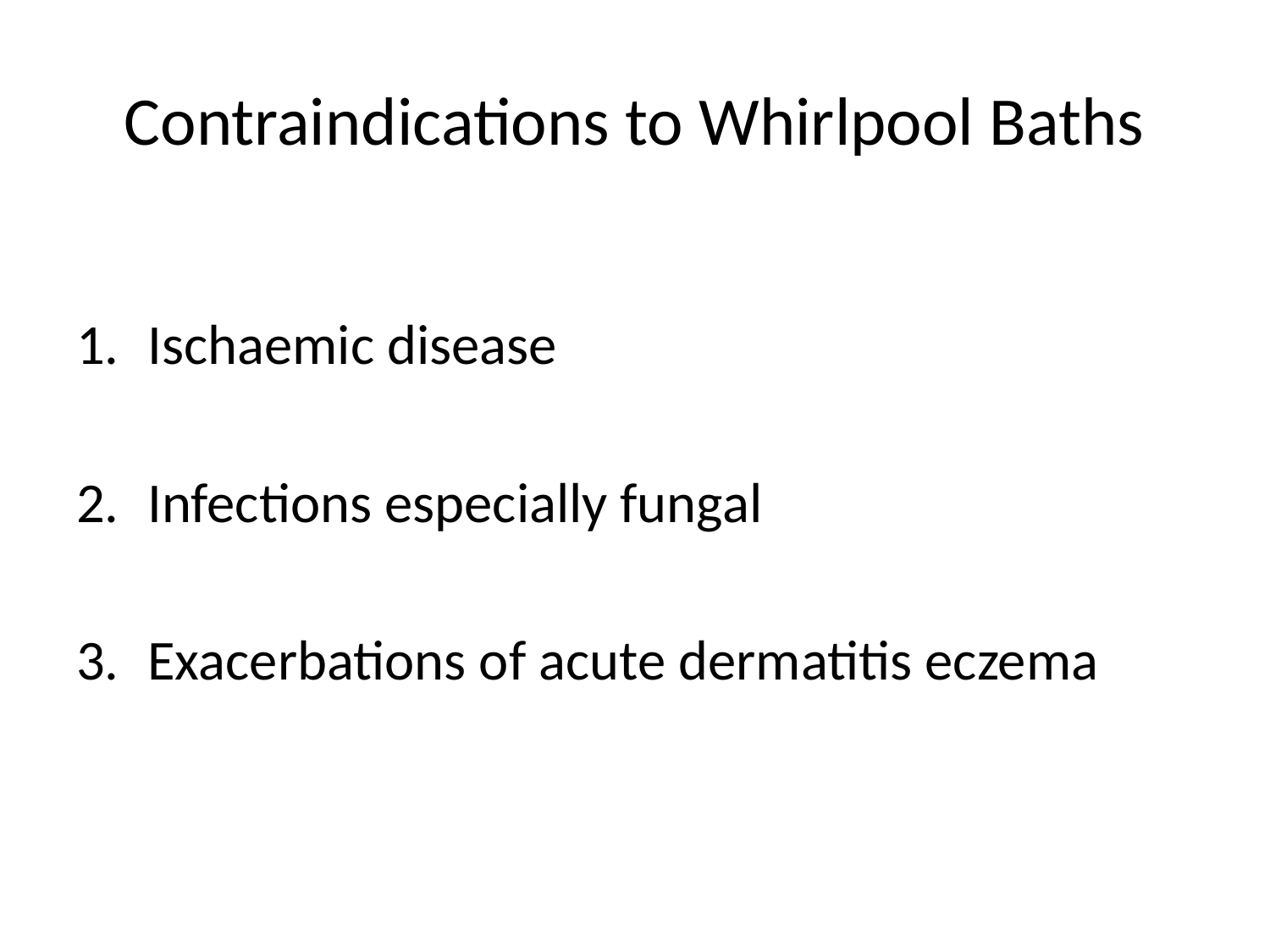

# Contraindications to Whirlpool Baths

Ischaemic disease

Infections especially fungal

Exacerbations of acute dermatitis eczema